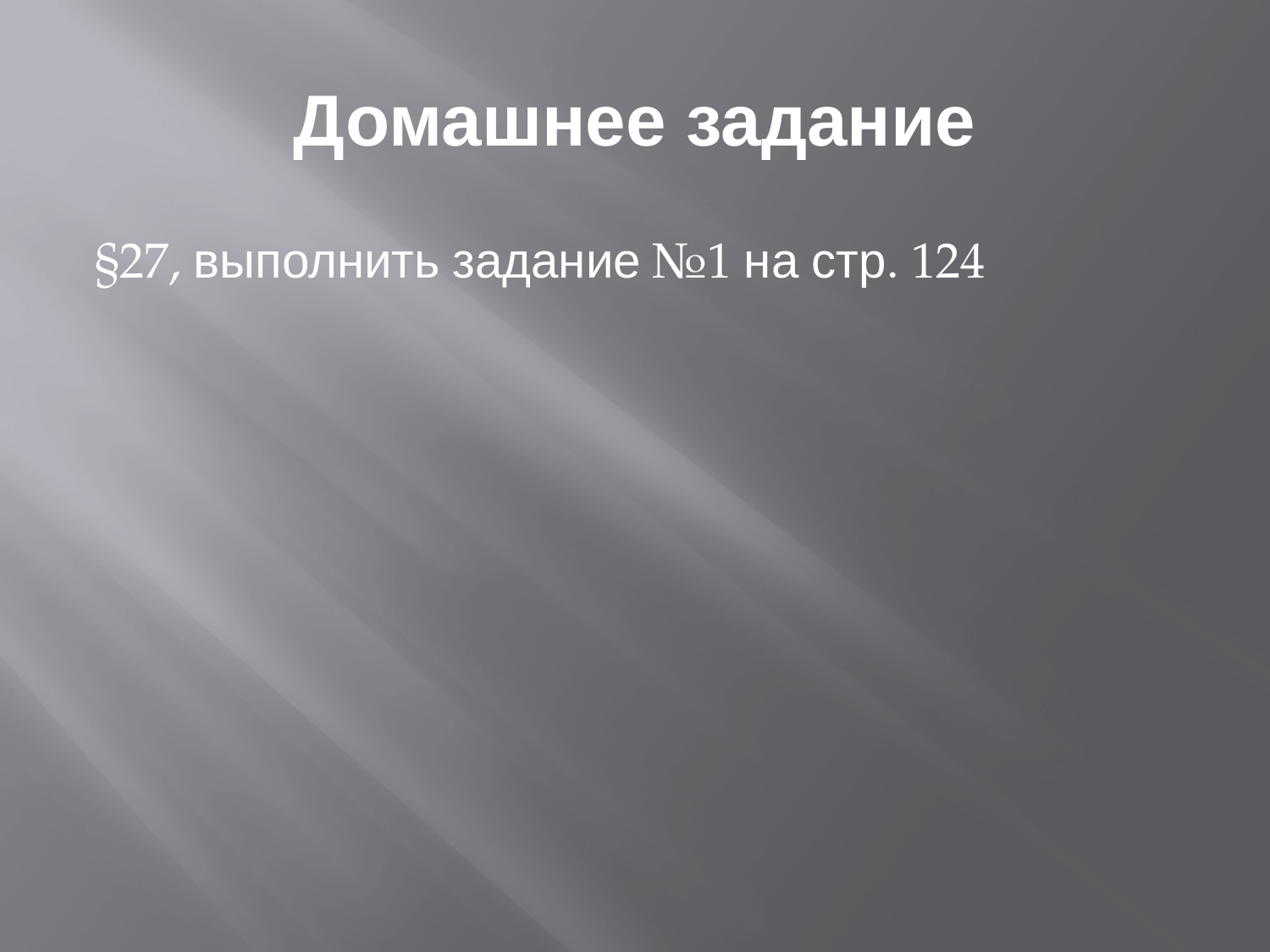

# Домашнее задание
§27, выполнить задание №1 на стр. 124